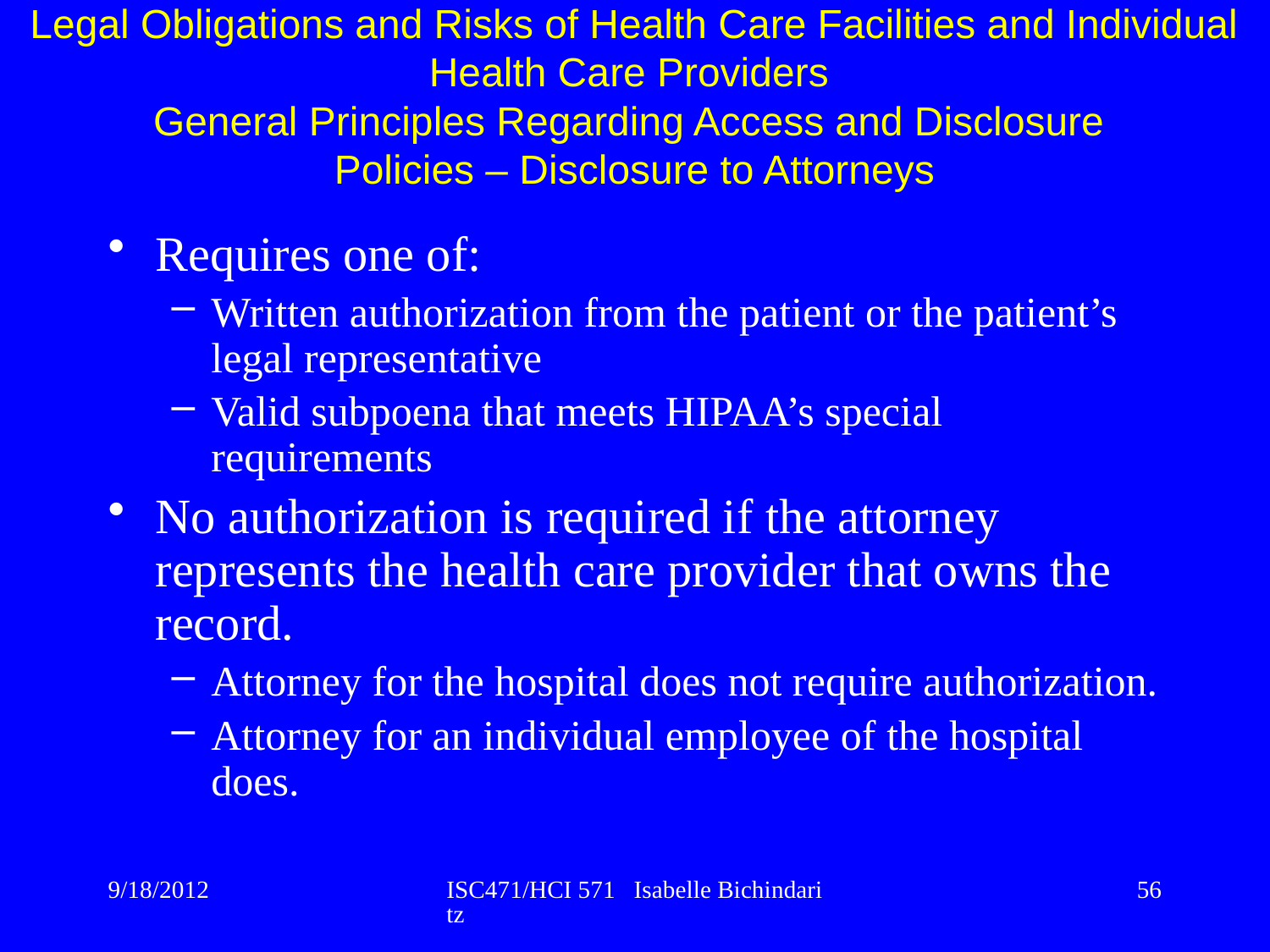

Legal Obligations and Risks of Health Care Facilities and Individual Health Care Providers
General Principles Regarding Access and Disclosure
Policies – Disclosure to Attorneys
Requires one of:
Written authorization from the patient or the patient’s legal representative
Valid subpoena that meets HIPAA’s special requirements
No authorization is required if the attorney represents the health care provider that owns the record.
Attorney for the hospital does not require authorization.
Attorney for an individual employee of the hospital does.

9/18/2012
ISC471/HCI 571   Isabelle Bichindaritz
56